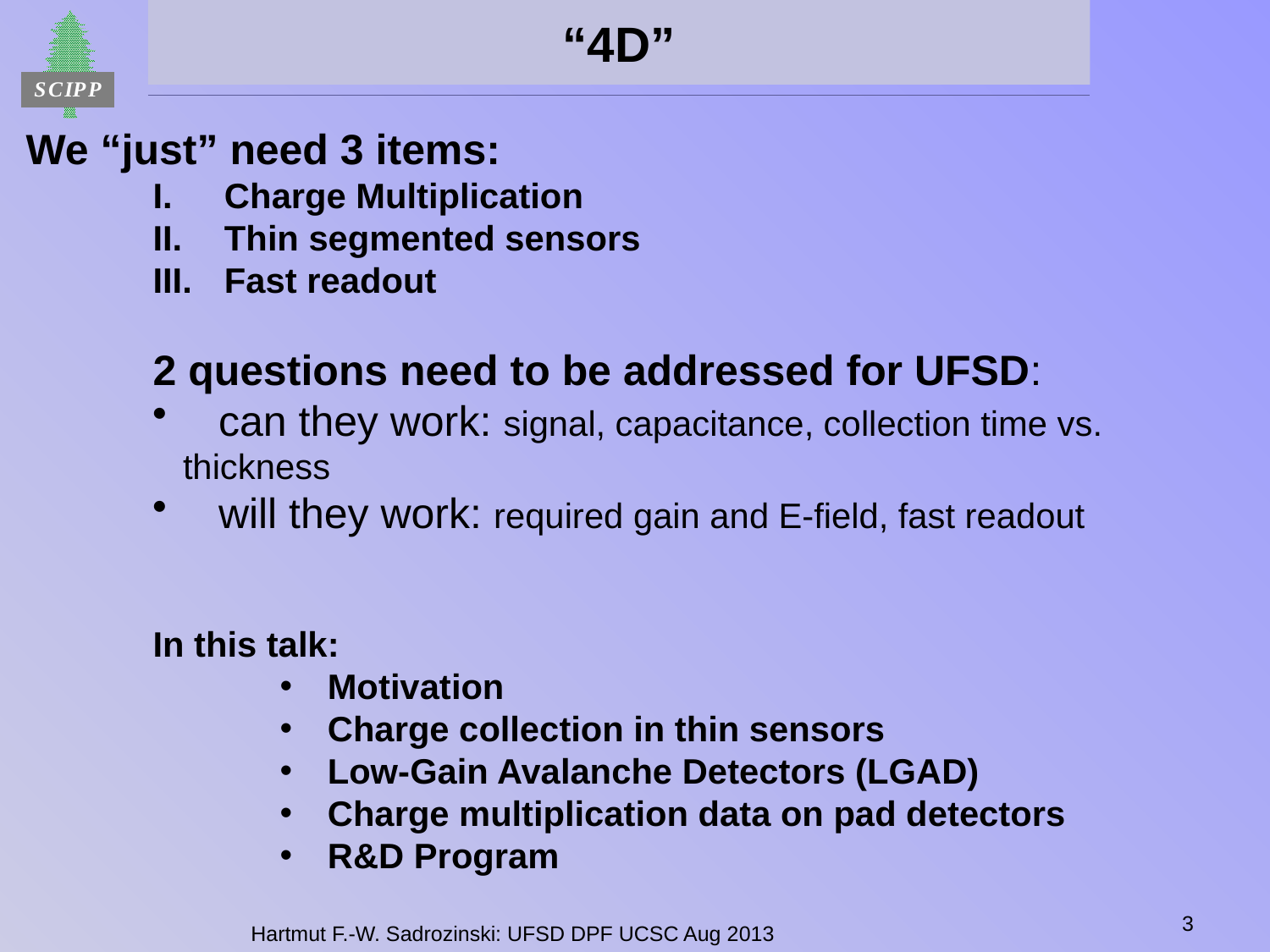

# “4D”
We “just” need 3 items:
Charge Multiplication
Thin segmented sensors
Fast readout

2 questions need to be addressed for UFSD:
   can they work: signal, capacitance, collection time vs. thickness
   will they work: required gain and E-field, fast readout

In this talk:
Motivation
Charge collection in thin sensors
Low-Gain Avalanche Detectors (LGAD)
Charge multiplication data on pad detectors
R&D Program
3
Hartmut F.-W. Sadrozinski: UFSD DPF UCSC Aug 2013